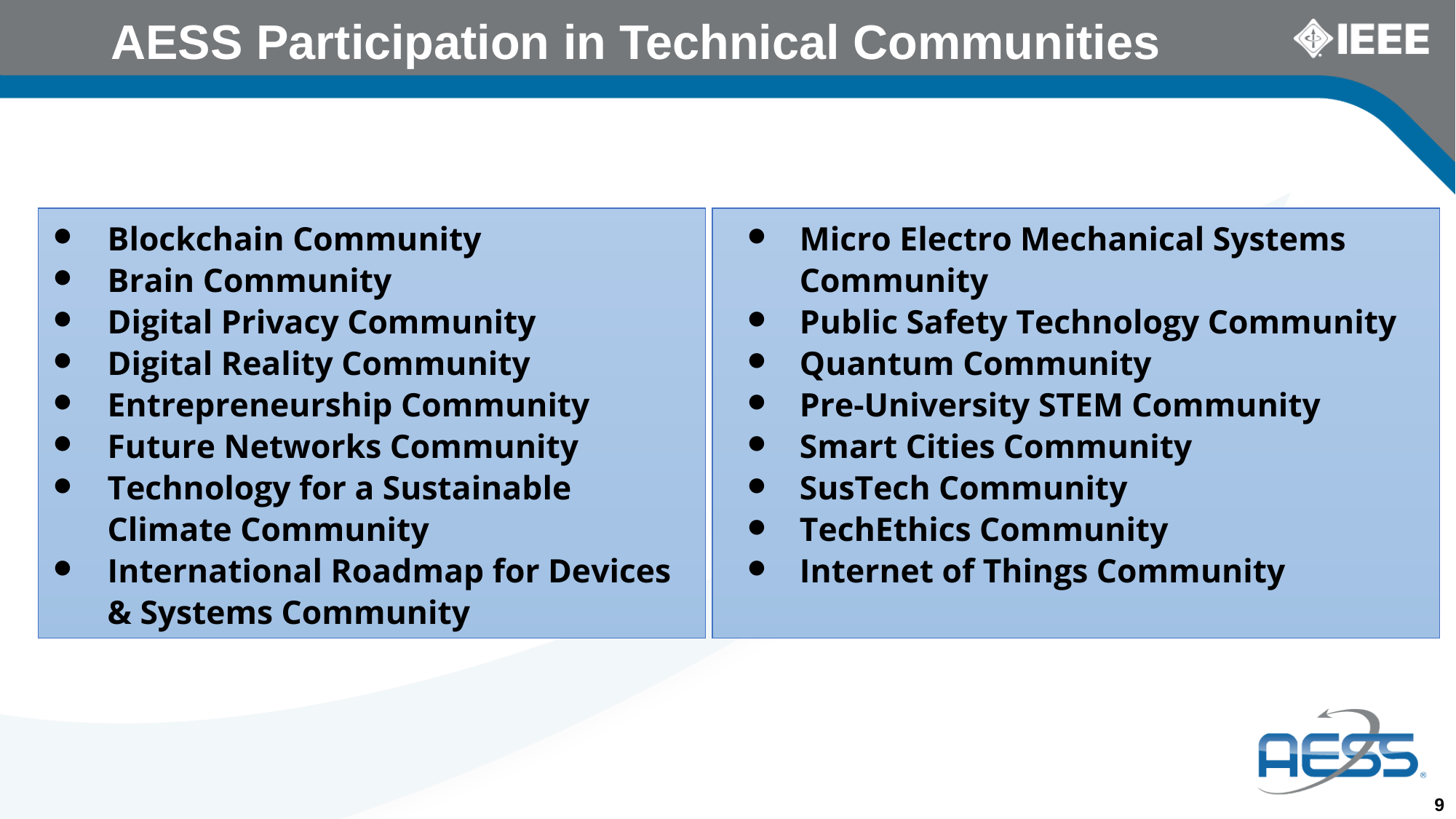

# AESS Participation in Technical Communities
Blockchain Community
Brain Community
Digital Privacy Community
Digital Reality Community
Entrepreneurship Community
Future Networks Community
Technology for a Sustainable Climate Community
International Roadmap for Devices & Systems Community
Micro Electro Mechanical Systems Community
Public Safety Technology Community
Quantum Community
Pre-University STEM Community
Smart Cities Community
SusTech Community
TechEthics Community
Internet of Things Community